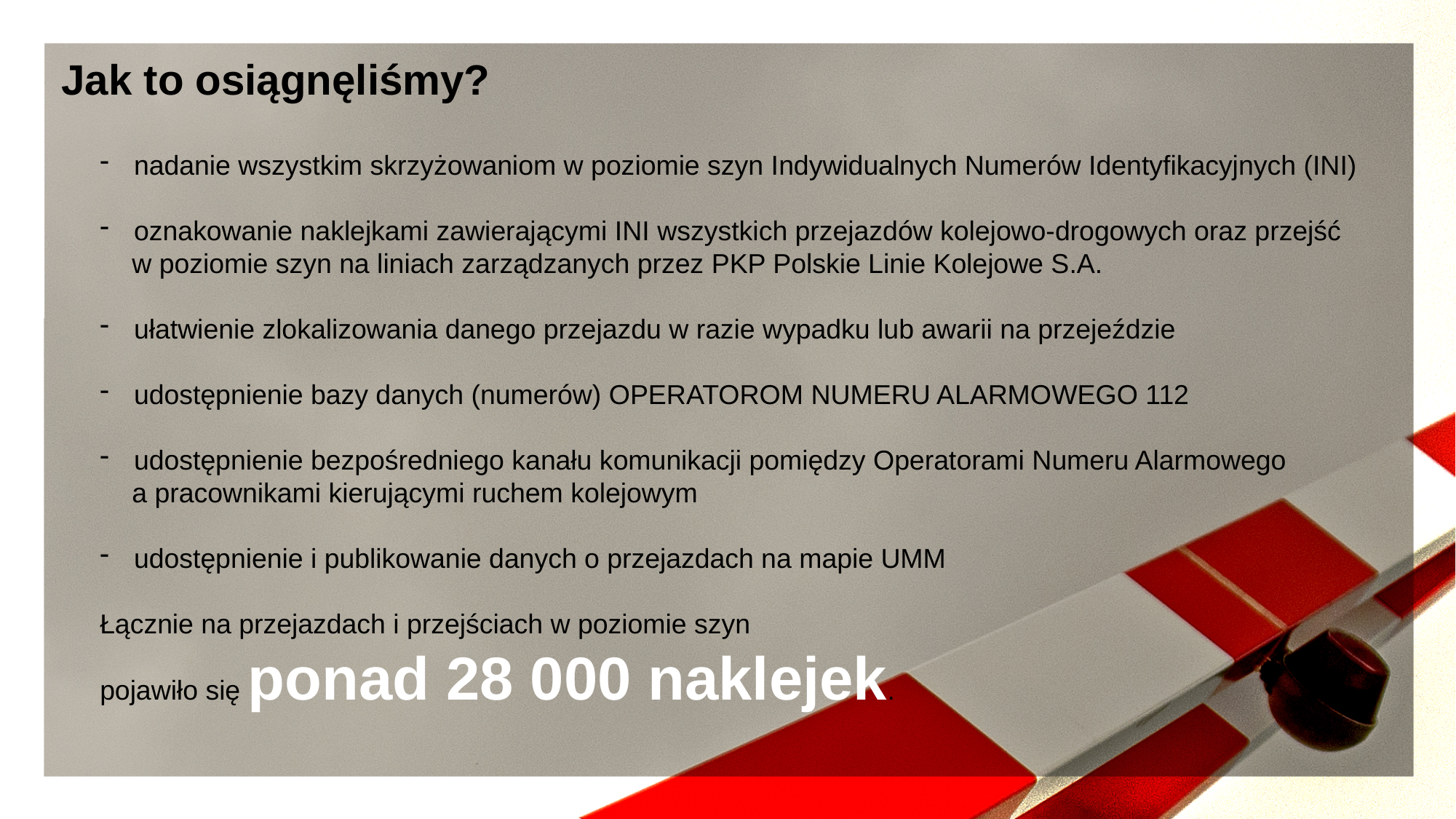

# Jak to osiągnęliśmy?
nadanie wszystkim skrzyżowaniom w poziomie szyn Indywidualnych Numerów Identyfikacyjnych (INI)

oznakowanie naklejkami zawierającymi INI wszystkich przejazdów kolejowo-drogowych oraz przejść
w poziomie szyn na liniach zarządzanych przez PKP Polskie Linie Kolejowe S.A.

ułatwienie zlokalizowania danego przejazdu w razie wypadku lub awarii na przejeździe

udostępnienie bazy danych (numerów) OPERATOROM NUMERU ALARMOWEGO 112

udostępnienie bezpośredniego kanału komunikacji pomiędzy Operatorami Numeru Alarmowego
a pracownikami kierującymi ruchem kolejowym

udostępnienie i publikowanie danych o przejazdach na mapie UMM

Łącznie na przejazdach i przejściach w poziomie szyn
pojawiło się ponad 28 000 naklejek.